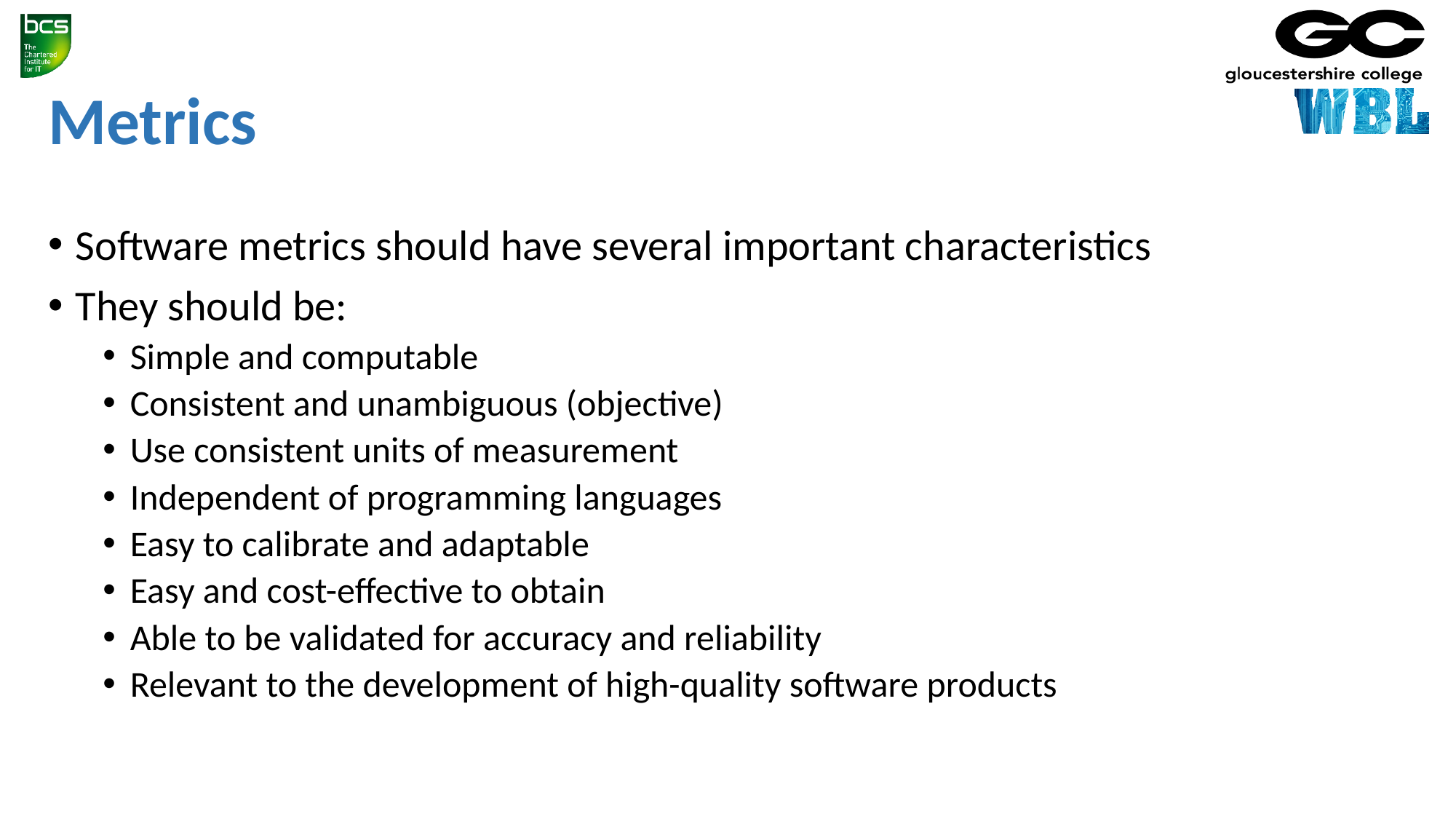

# Metrics
Software metrics should have several important characteristics
They should be:
Simple and computable
Consistent and unambiguous (objective)
Use consistent units of measurement
Independent of programming languages
Easy to calibrate and adaptable
Easy and cost-effective to obtain
Able to be validated for accuracy and reliability
Relevant to the development of high-quality software products